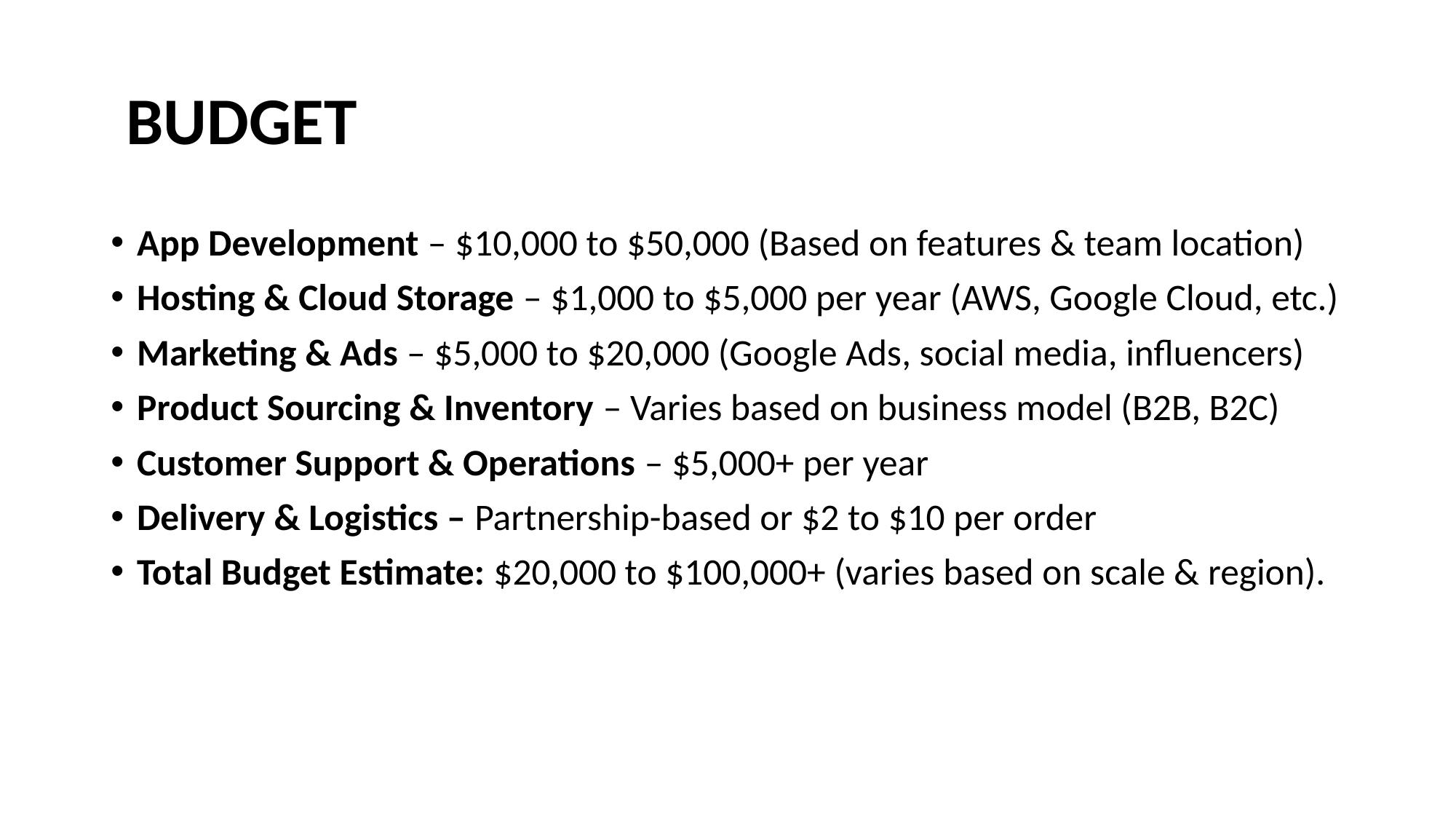

# BUDGET
App Development – $10,000 to $50,000 (Based on features & team location)
Hosting & Cloud Storage – $1,000 to $5,000 per year (AWS, Google Cloud, etc.)
Marketing & Ads – $5,000 to $20,000 (Google Ads, social media, influencers)
Product Sourcing & Inventory – Varies based on business model (B2B, B2C)
Customer Support & Operations – $5,000+ per year
Delivery & Logistics – Partnership-based or $2 to $10 per order
Total Budget Estimate: $20,000 to $100,000+ (varies based on scale & region).